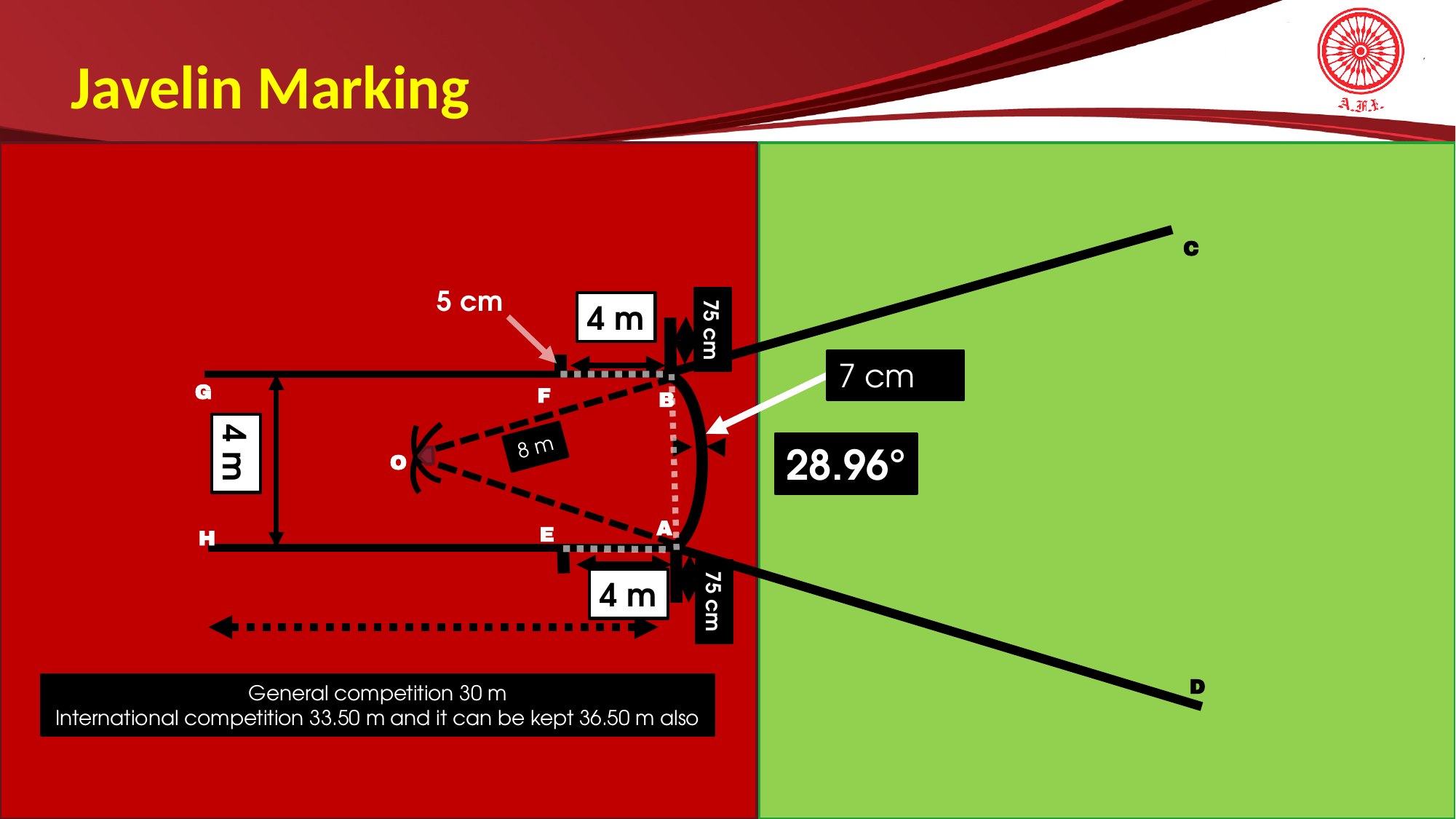

Javelin Marking

C
5 cm
4 m
75 cm
7 cm
G

F
B

4 m
8 m
28.96°
O

A
E
H
4 m
75 cm
D
General competition 30 m
International competition 33.50 m and it can be kept 36.50 m also